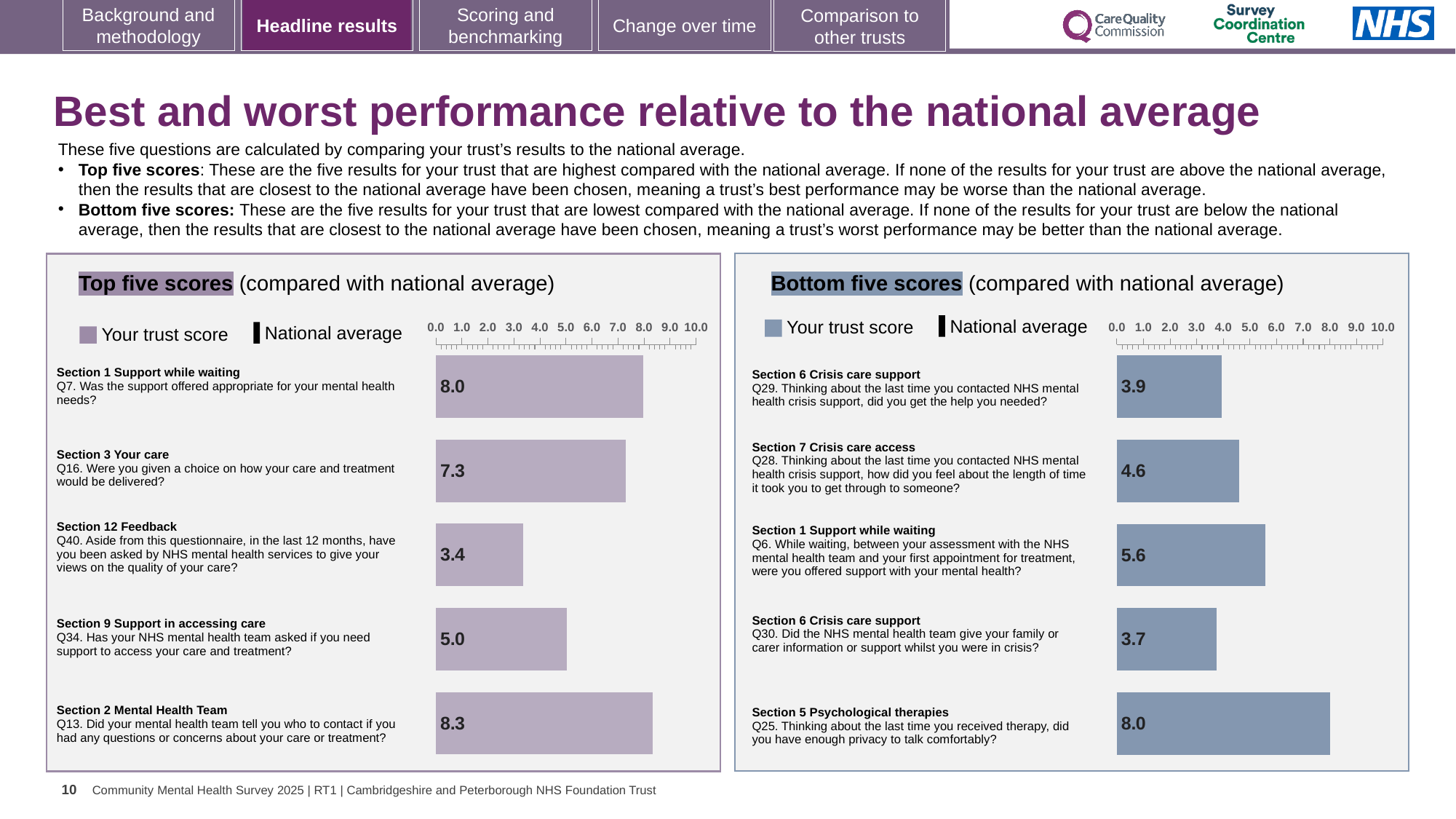

# Best and worst performance relative to the national average
These five questions are calculated by comparing your trust’s results to the national average.
Top five scores: These are the five results for your trust that are highest compared with the national average. If none of the results for your trust are above the national average, then the results that are closest to the national average have been chosen, meaning a trust’s best performance may be worse than the national average.
Bottom five scores: These are the five results for your trust that are lowest compared with the national average. If none of the results for your trust are below the national average, then the results that are closest to the national average have been chosen, meaning a trust’s worst performance may be better than the national average.

### Chart

| Category | Trust score | National average |
|---|---|---|
|  | 3.934139888947411 | 5.261799231052188 |
|  | 4.581461051567252 | 5.428894462567225 |
|  | 5.587137789983318 | 6.336964448446871 |
|  | 3.74349236742745 | 4.439674314761982 |
|  | 8.022753244984516 | 8.686810587155426 |

### Chart

| Category | Trust score | National average |
|---|---|---|
|  | 7.974312964830031 | 7.115264994009207 |
|  | 7.297552166624151 | 6.881705213994884 |
|  | 3.36181924031257 | 2.970801929421398 |
|  | 5.029453380522589 | 4.657667882979542 |
|  | 8.344610624575067 | 8.027800820441886 |
Bottom five scores (compared with national average)
Top five scores (compared with national average)
National average
Your trust score

National average
Your trust score

| Section 1 Support while waiting Q7. Was the support offered appropriate for your mental health needs? |
| --- |
| Section 3 Your care Q16. Were you given a choice on how your care and treatment would be delivered? |
| Section 12 Feedback Q40. Aside from this questionnaire, in the last 12 months, have you been asked by NHS mental health services to give your views on the quality of your care? |
| Section 9 Support in accessing care Q34. Has your NHS mental health team asked if you need support to access your care and treatment? |
| Section 2 Mental Health Team Q13. Did your mental health team tell you who to contact if you had any questions or concerns about your care or treatment? |
| Section 6 Crisis care support Q29. Thinking about the last time you contacted NHS mental health crisis support, did you get the help you needed? |
| --- |
| Section 7 Crisis care access Q28. Thinking about the last time you contacted NHS mental health crisis support, how did you feel about the length of time it took you to get through to someone? |
| Section 1 Support while waiting Q6. While waiting, between your assessment with the NHS mental health team and your first appointment for treatment, were you offered support with your mental health? |
| Section 6 Crisis care support Q30. Did the NHS mental health team give your family or carer information or support whilst you were in crisis? |
| Section 5 Psychological therapies Q25. Thinking about the last time you received therapy, did you have enough privacy to talk comfortably? |
10